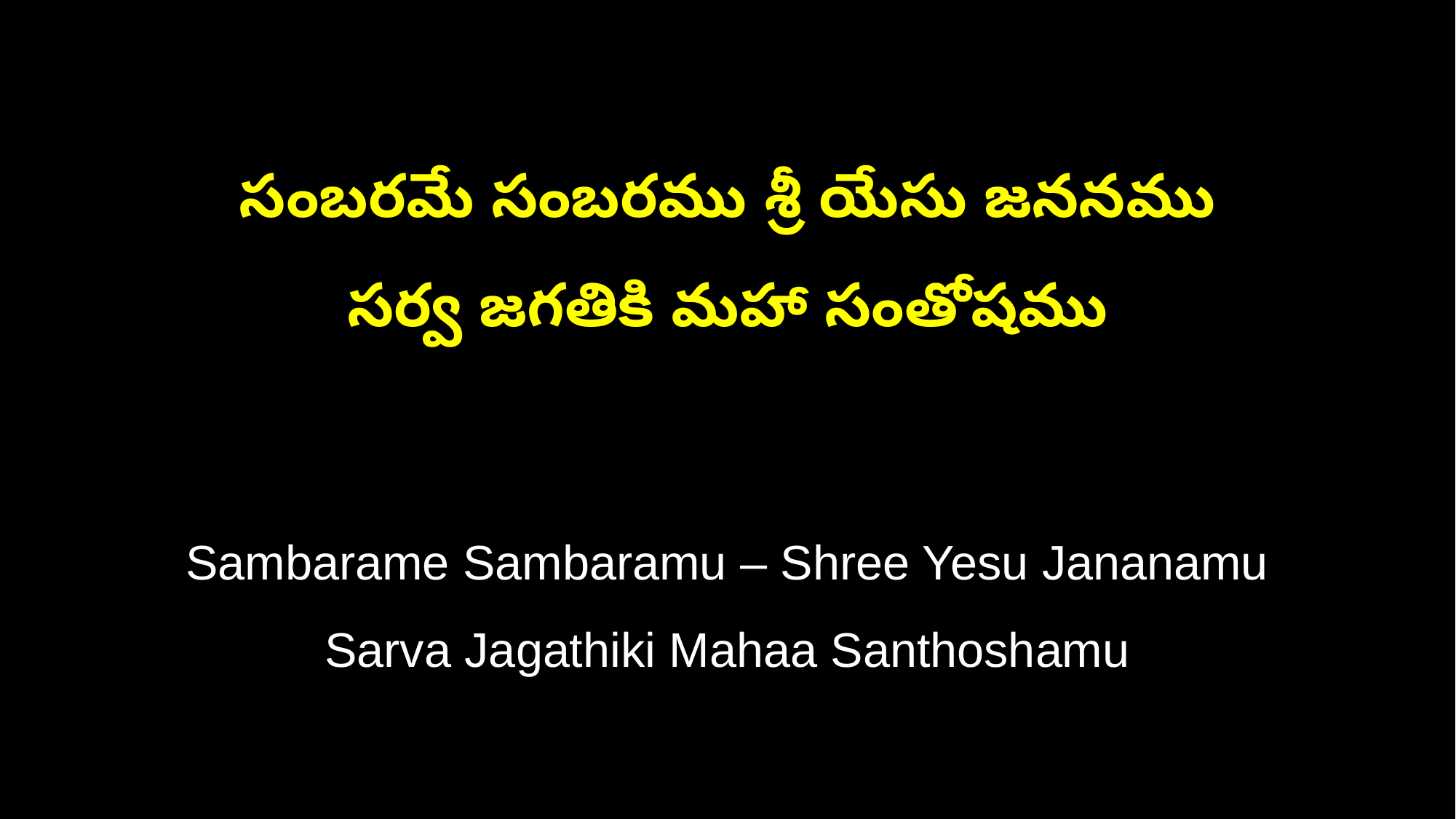

సంబరమే సంబరము శ్రీ యేసు జననము
సర్వ జగతికి మహా సంతోషము
Sambarame Sambaramu – Shree Yesu Jananamu
Sarva Jagathiki Mahaa Santhoshamu